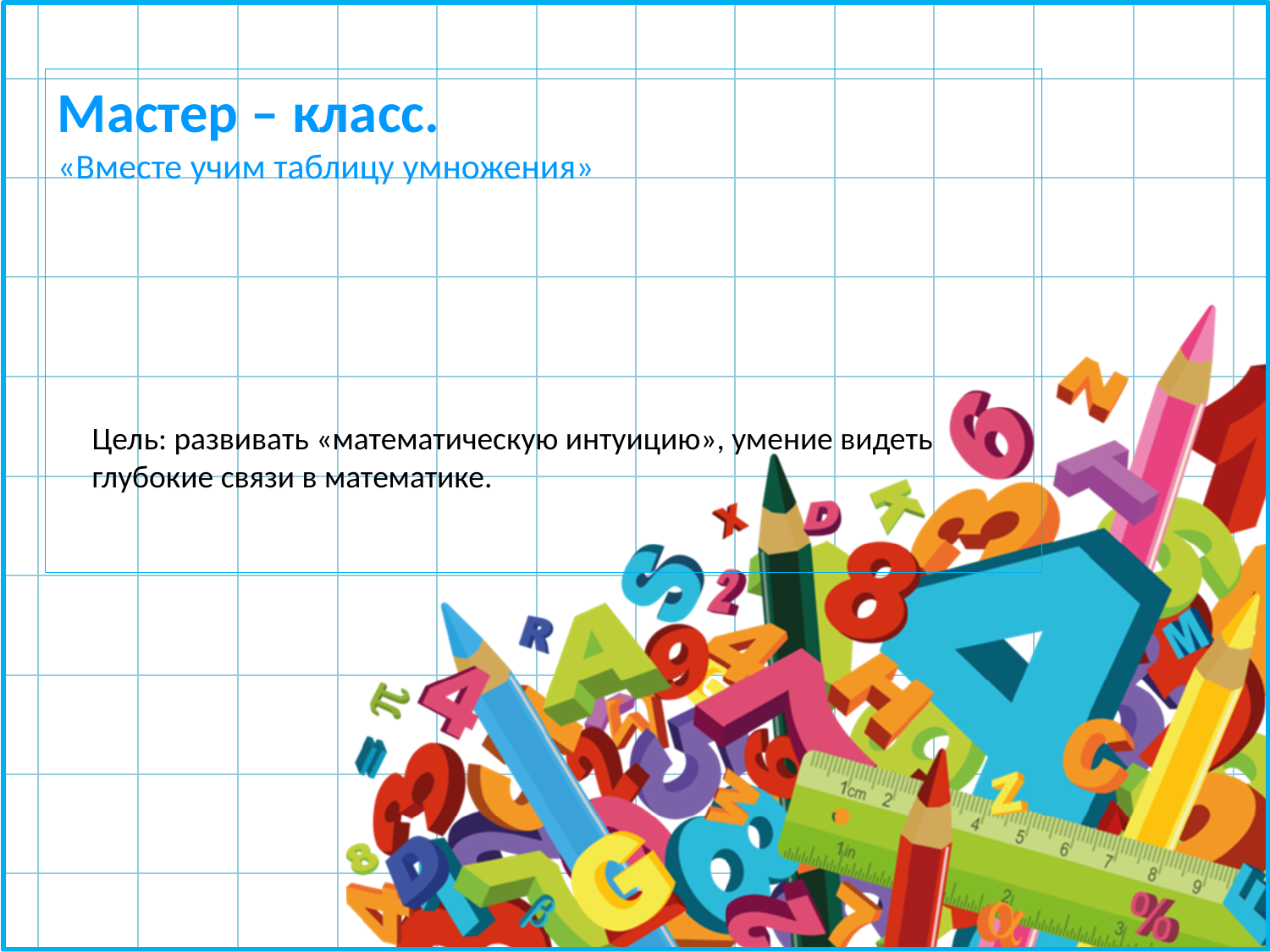

Мастер – класс.
«Вместе учим таблицу умножения»

Цель: развивать «математическую интуицию», умение видеть глубокие связи в математике.